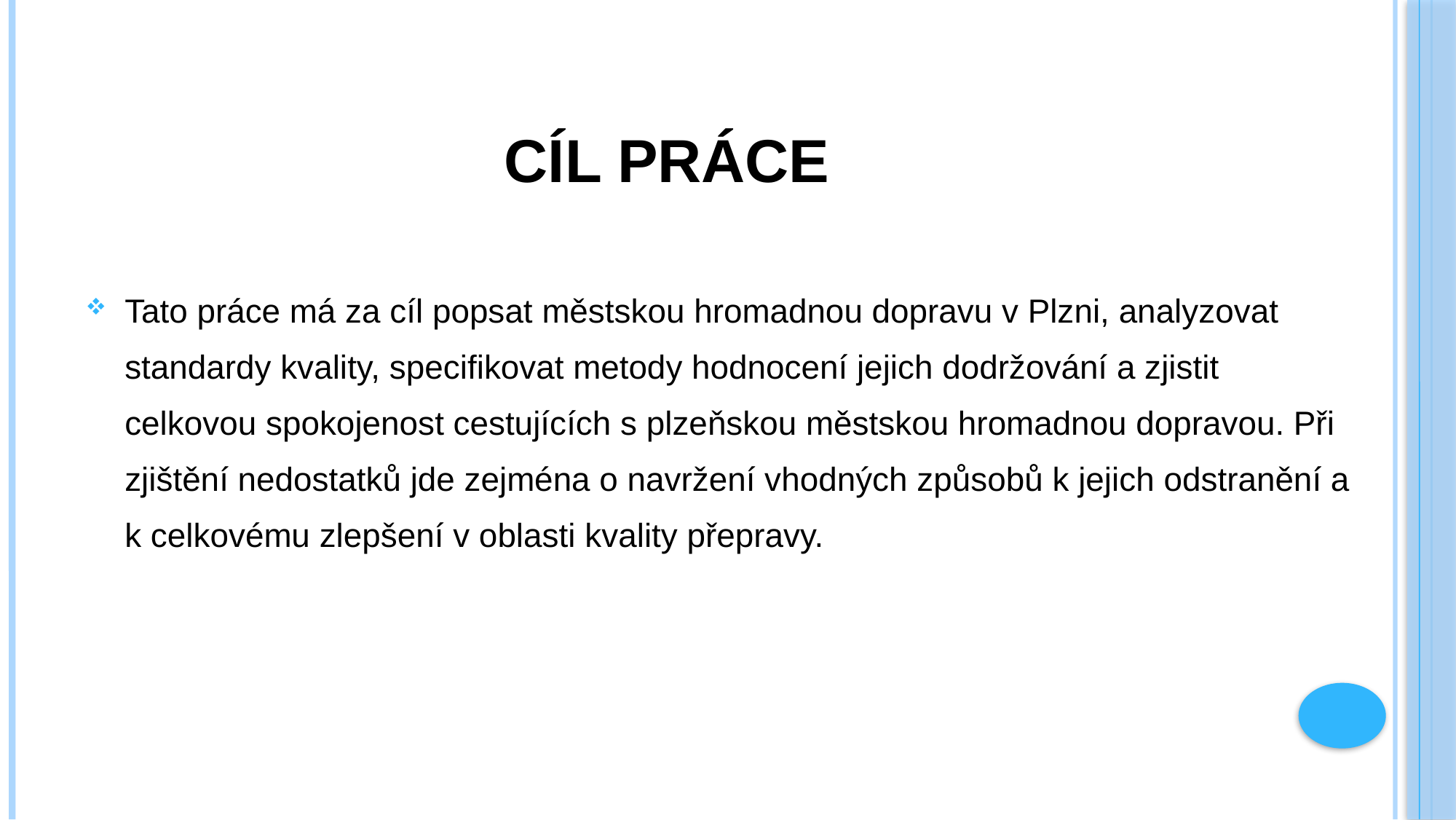

# Cíl práce
Tato práce má za cíl popsat městskou hromadnou dopravu v Plzni, analyzovat standardy kvality, specifikovat metody hodnocení jejich dodržování a zjistit celkovou spokojenost cestujících s plzeňskou městskou hromadnou dopravou. Při zjištění nedostatků jde zejména o navržení vhodných způsobů k jejich odstranění a k celkovému zlepšení v oblasti kvality přepravy.